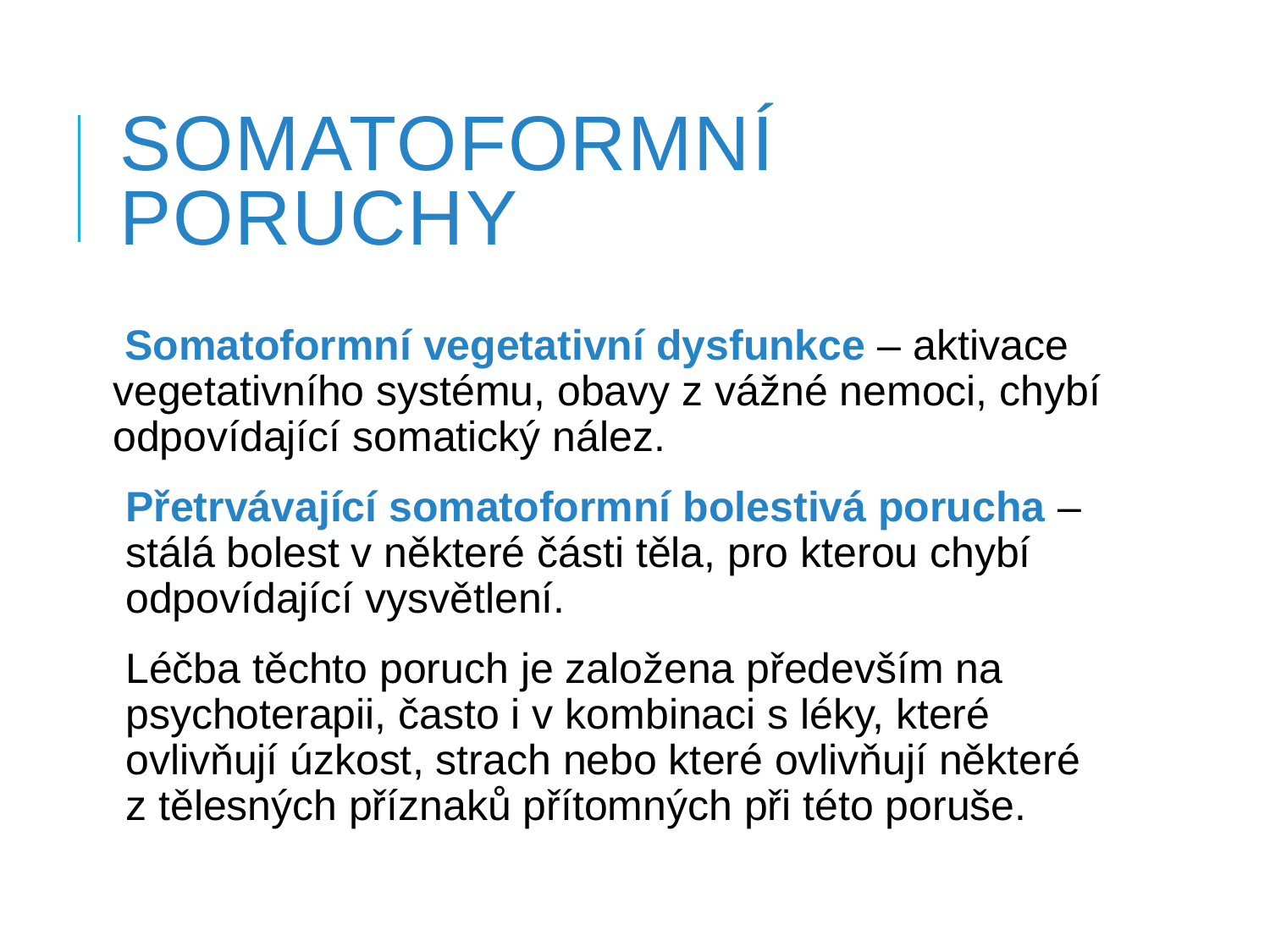

# Somatoformní poruchy
 Somatoformní vegetativní dysfunkce – aktivace vegetativního systému, obavy z vážné nemoci, chybí odpovídající somatický nález.
Přetrvávající somatoformní bolestivá porucha – stálá bolest v některé části těla, pro kterou chybí odpovídající vysvětlení.
Léčba těchto poruch je založena především na psychoterapii, často i v kombinaci s léky, které ovlivňují úzkost, strach nebo které ovlivňují některé z tělesných příznaků přítomných při této poruše.